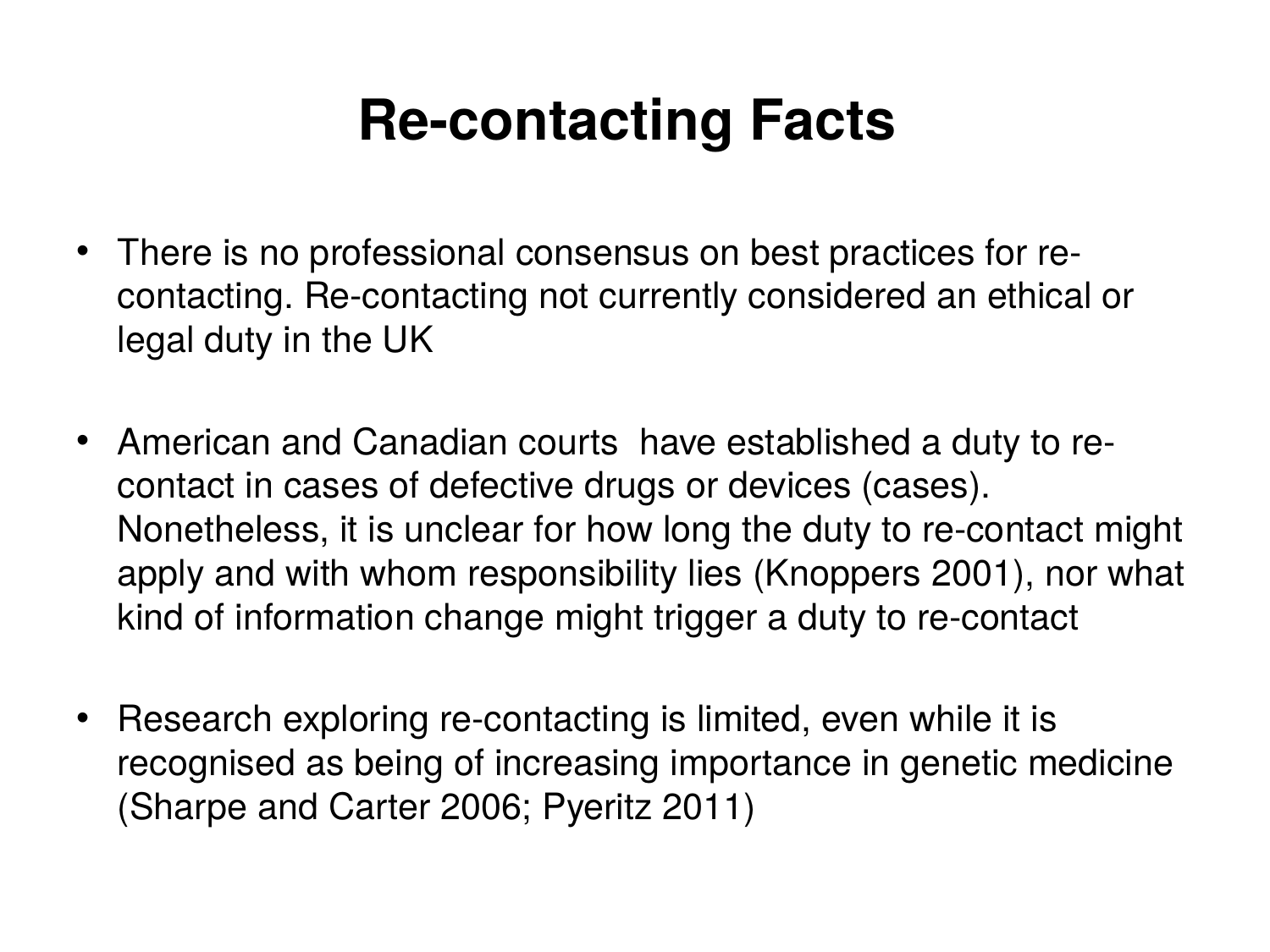

# Re-contacting Facts
There is no professional consensus on best practices for re-contacting. Re-contacting not currently considered an ethical or legal duty in the UK

American and Canadian courts  have established a duty to re-contact in cases of defective drugs or devices (cases). Nonetheless, it is unclear for how long the duty to re-contact might apply and with whom responsibility lies (Knoppers 2001), nor what kind of information change might trigger a duty to re-contact

Research exploring re-contacting is limited, even while it is recognised as being of increasing importance in genetic medicine (Sharpe and Carter 2006; Pyeritz 2011)